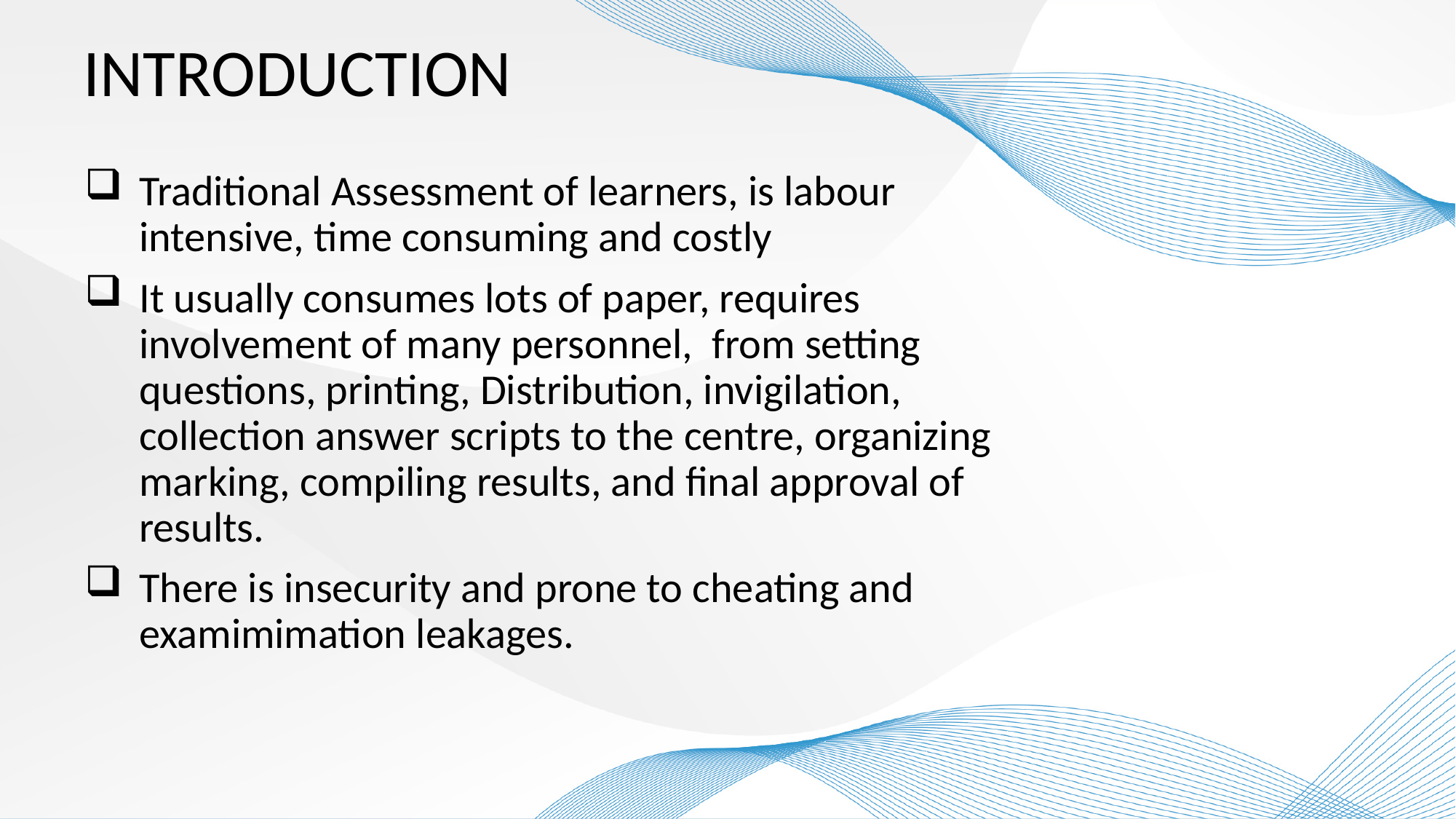

INTRODUCTION

Traditional Assessment of learners, is labour intensive, time consuming and costly
It usually consumes lots of paper, requires involvement of many personnel,  from setting questions, printing, Distribution, invigilation, collection answer scripts to the centre, organizing marking, compiling results, and final approval of results.
There is insecurity and prone to cheating and examimimation leakages.